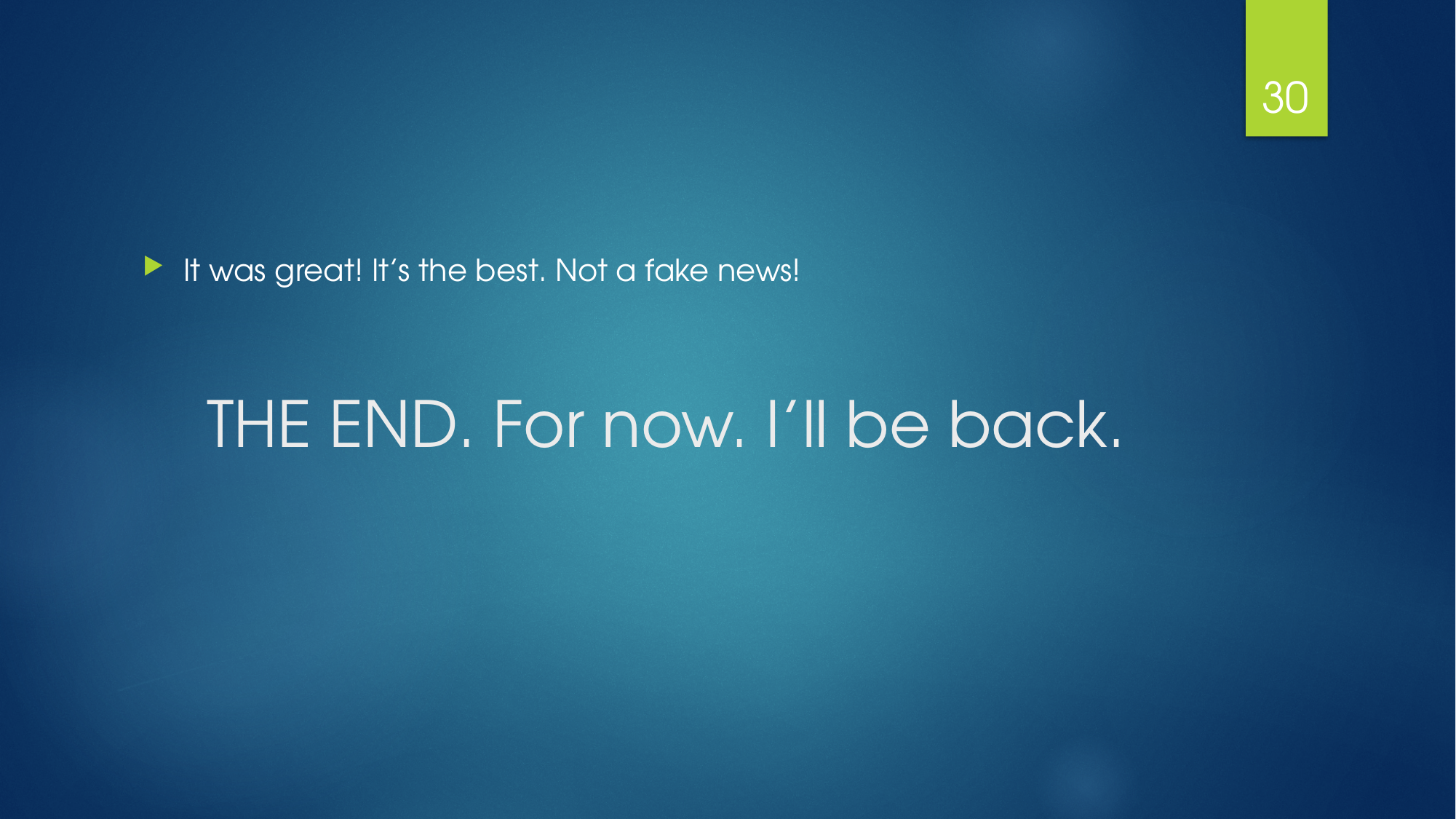

30
It was great! It’s the best. Not a fake news!
# THE END. For now. I’ll be back.